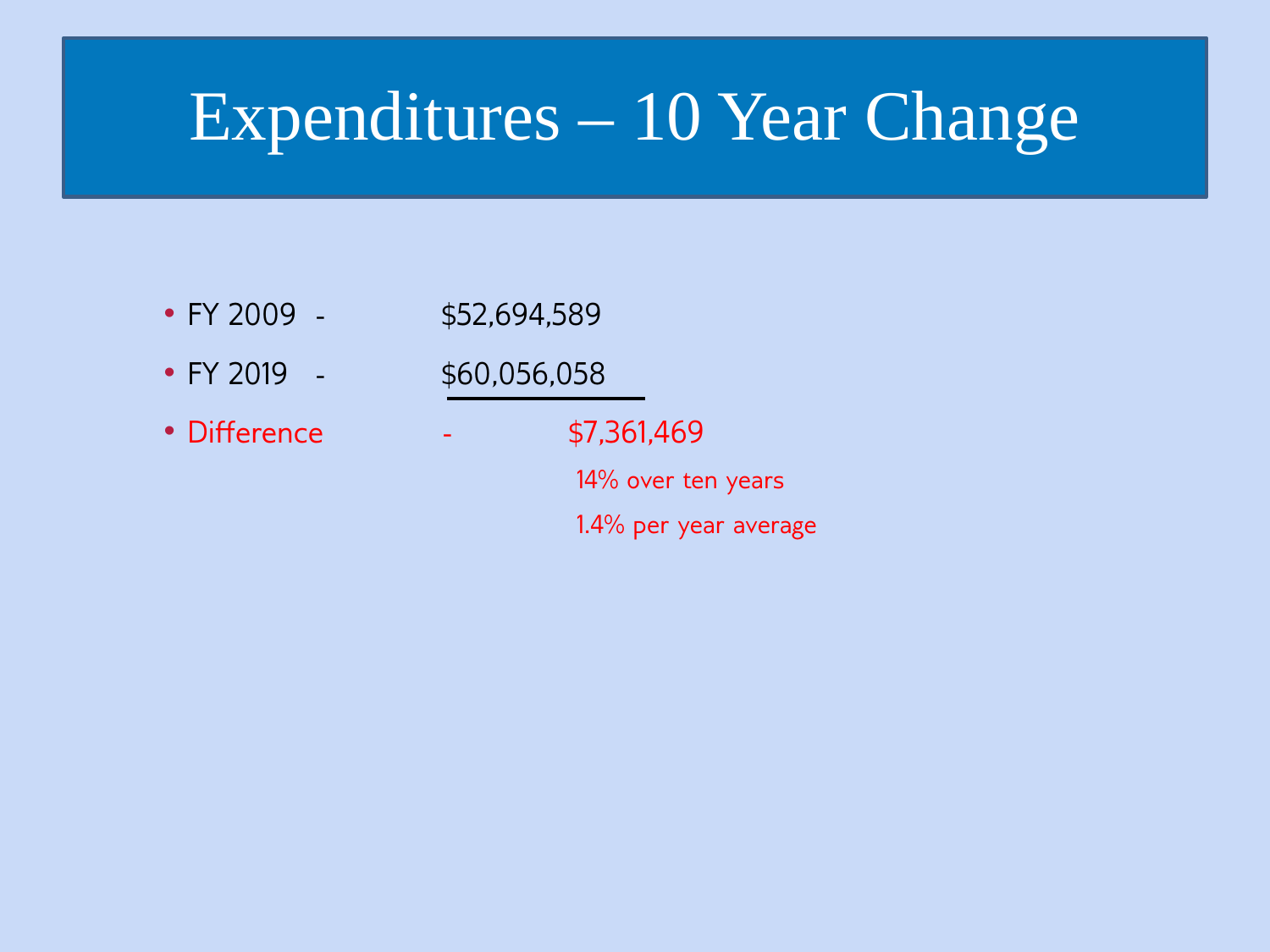

Expenditures – 10 Year Change
FY 2009	-	$52,694,589
FY 2019	-	$60,056,058
Difference	-	$7,361,469
	14% over ten years
	1.4% per year average